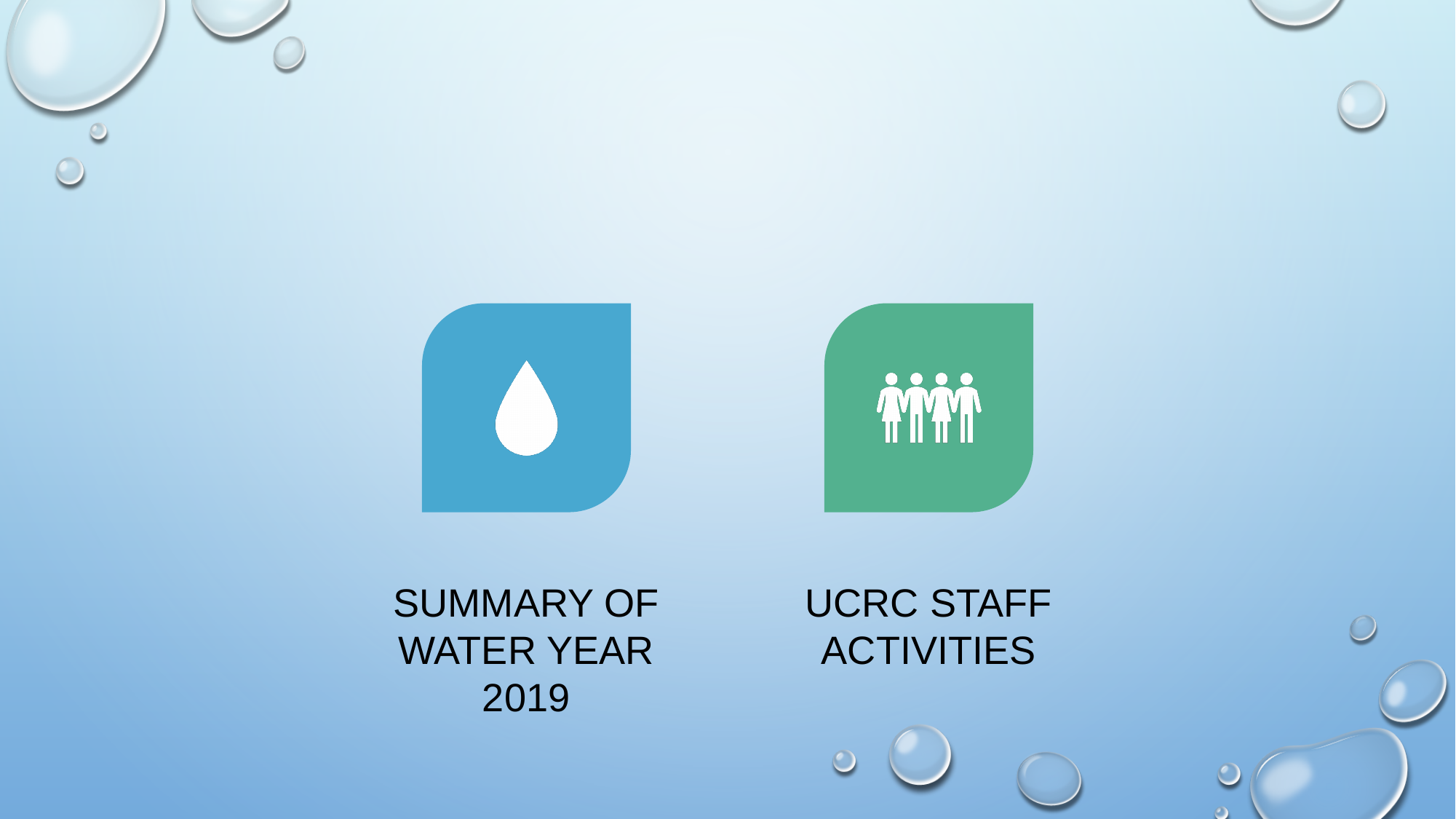

#
Summary of Water Year 2019
UCRC Staff Activities